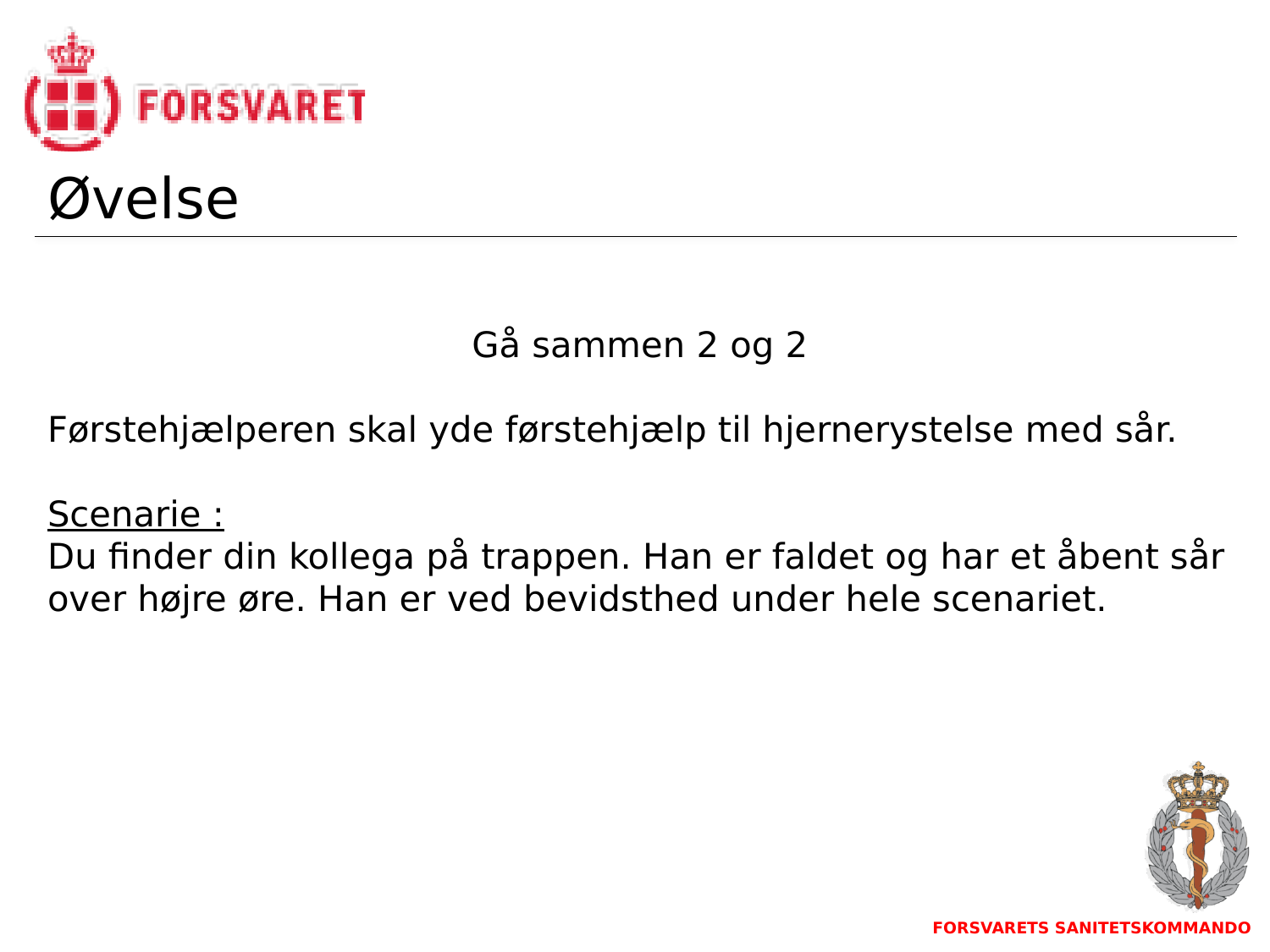

Øvelse
Gå sammen 2 og 2

Førstehjælperen skal yde førstehjælp til hjernerystelse med sår.

Scenarie :
Du finder din kollega på trappen. Han er faldet og har et åbent sår over højre øre. Han er ved bevidsthed under hele scenariet.